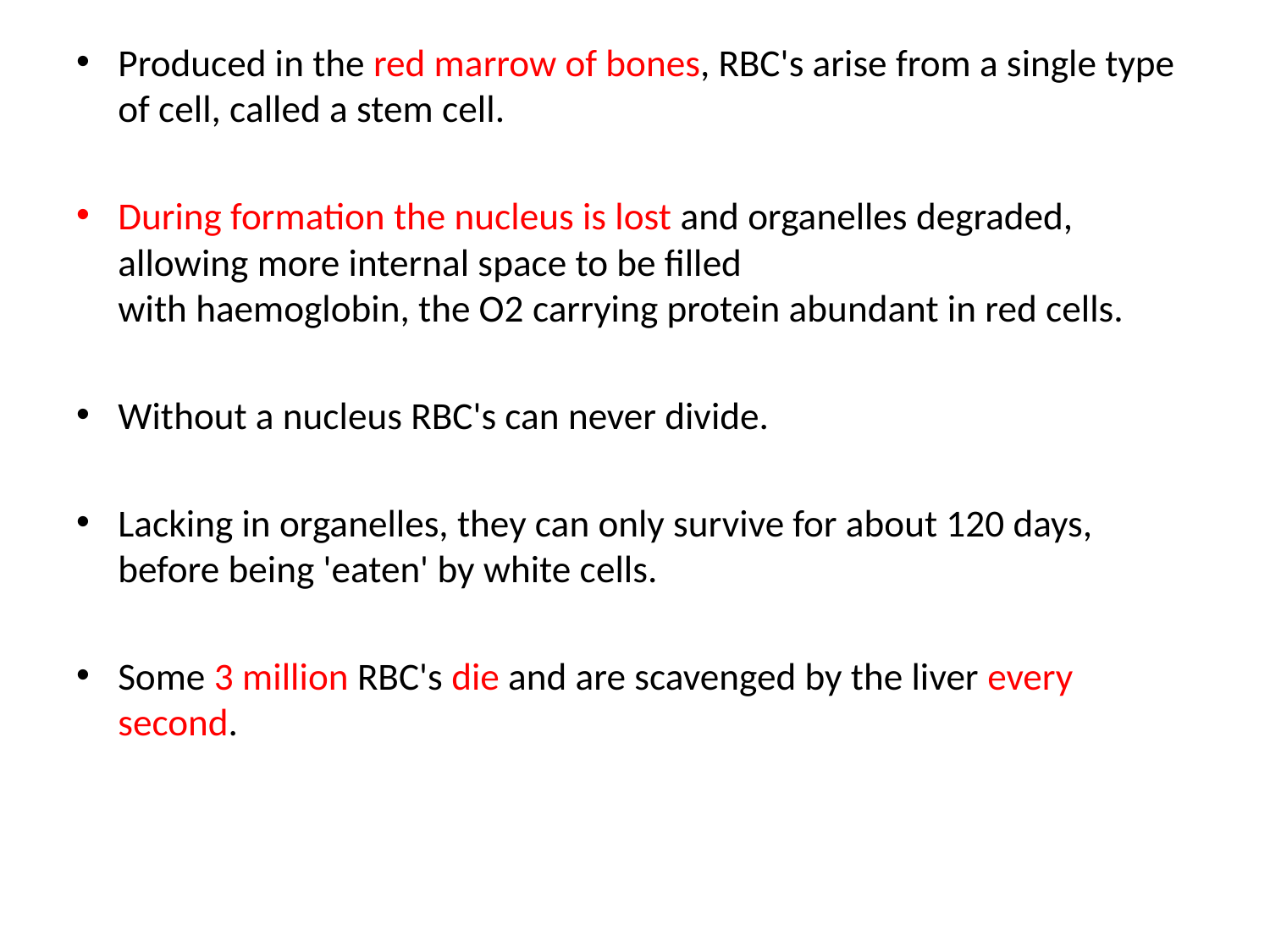

Produced in the red marrow of bones, RBC's arise from a single type of cell, called a stem cell.

During formation the nucleus is lost and organelles degraded, allowing more internal space to be filled
with haemoglobin, the O2 carrying protein abundant in red cells.

Without a nucleus RBC's can never divide.

Lacking in organelles, they can only survive for about 120 days, before being 'eaten' by white cells.

Some 3 million RBC's die and are scavenged by the liver every second.